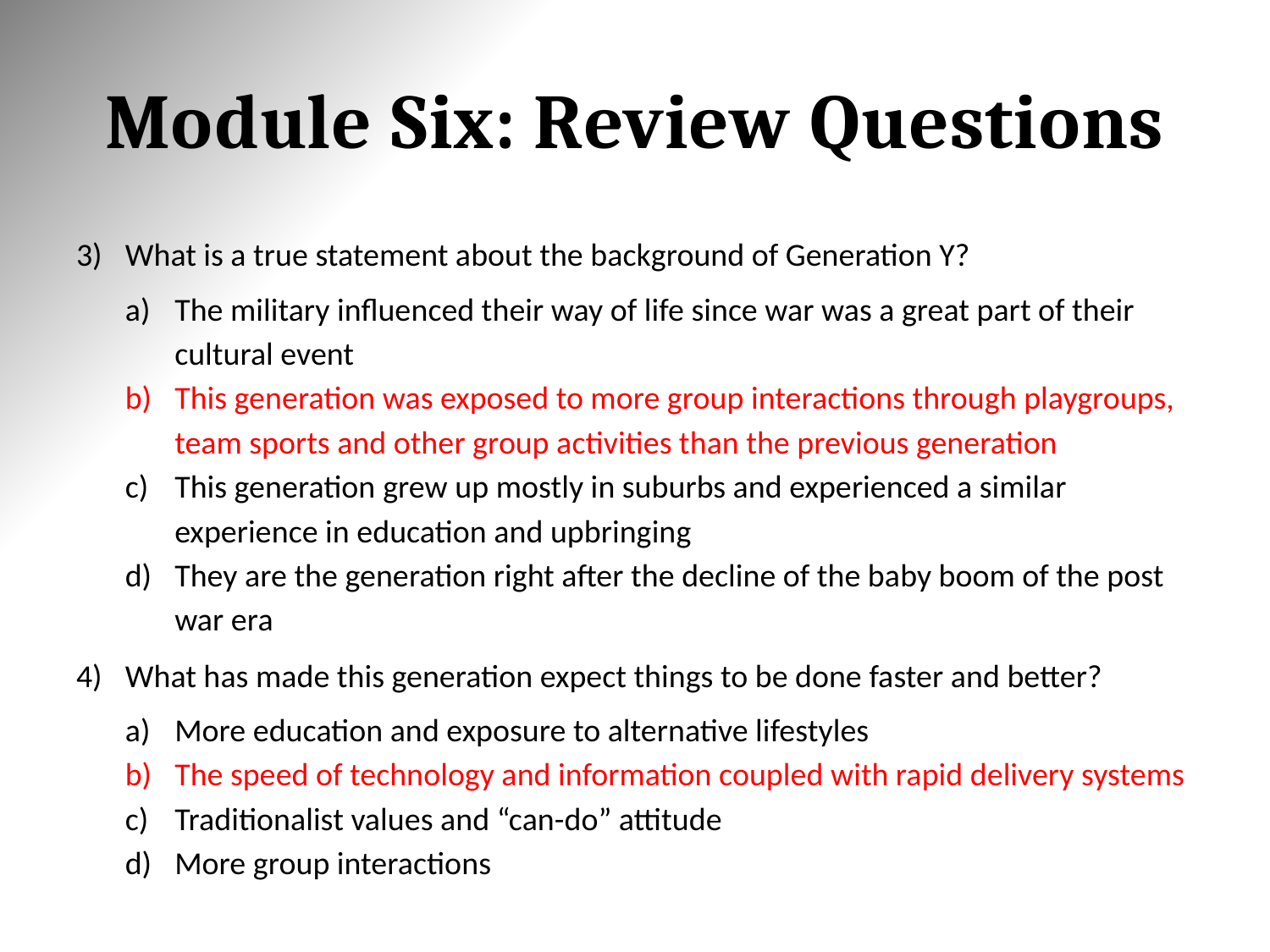

# Module Six: Review Questions
What is a true statement about the background of Generation Y?
The military influenced their way of life since war was a great part of their cultural event
This generation was exposed to more group interactions through playgroups, team sports and other group activities than the previous generation
This generation grew up mostly in suburbs and experienced a similar experience in education and upbringing
They are the generation right after the decline of the baby boom of the post war era
What has made this generation expect things to be done faster and better?
More education and exposure to alternative lifestyles
The speed of technology and information coupled with rapid delivery systems
Traditionalist values and “can-do” attitude
More group interactions